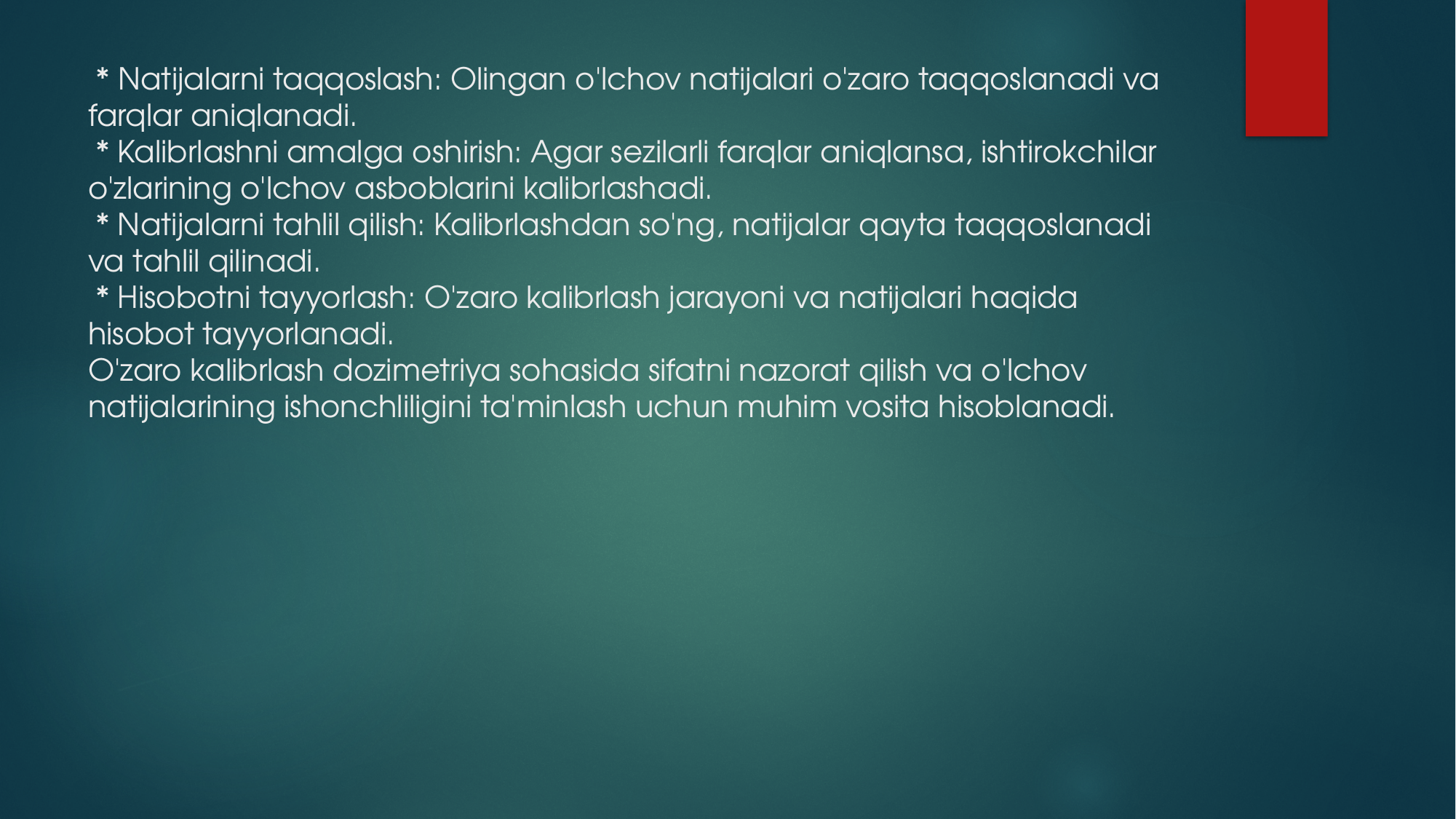

# * Natijalarni taqqoslash: Olingan o'lchov natijalari o'zaro taqqoslanadi va farqlar aniqlanadi. * Kalibrlashni amalga oshirish: Agar sezilarli farqlar aniqlansa, ishtirokchilar o'zlarining o'lchov asboblarini kalibrlashadi. * Natijalarni tahlil qilish: Kalibrlashdan so'ng, natijalar qayta taqqoslanadi va tahlil qilinadi. * Hisobotni tayyorlash: O'zaro kalibrlash jarayoni va natijalari haqida hisobot tayyorlanadi. O'zaro kalibrlash dozimetriya sohasida sifatni nazorat qilish va o'lchov natijalarining ishonchliligini ta'minlash uchun muhim vosita hisoblanadi.